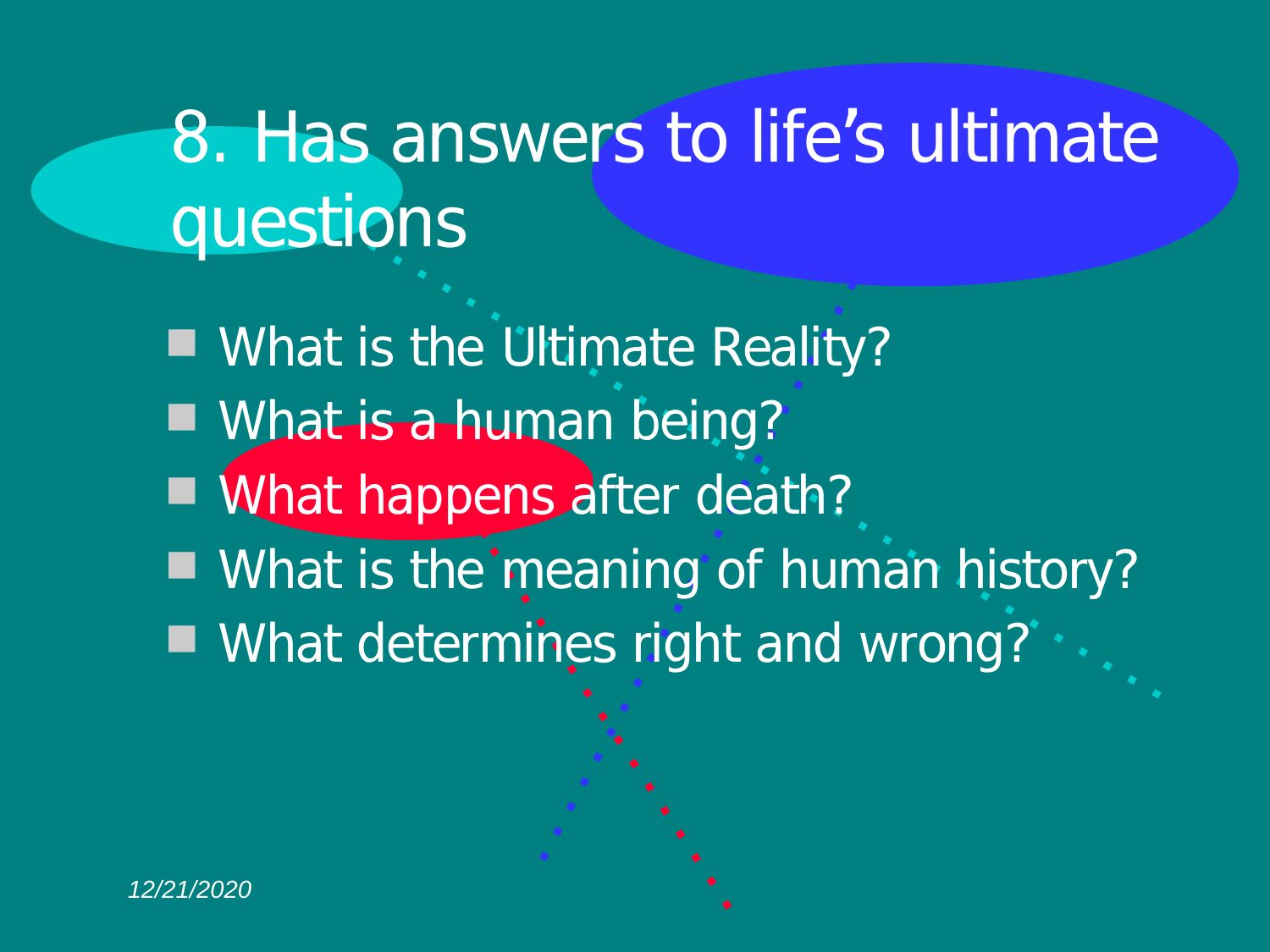

# 8. Has answers to life’s ultimate questions
What is the Ultimate Reality?
What is a human being?
What happens after death?
What is the meaning of human history?
What determines right and wrong?

12/21/2020